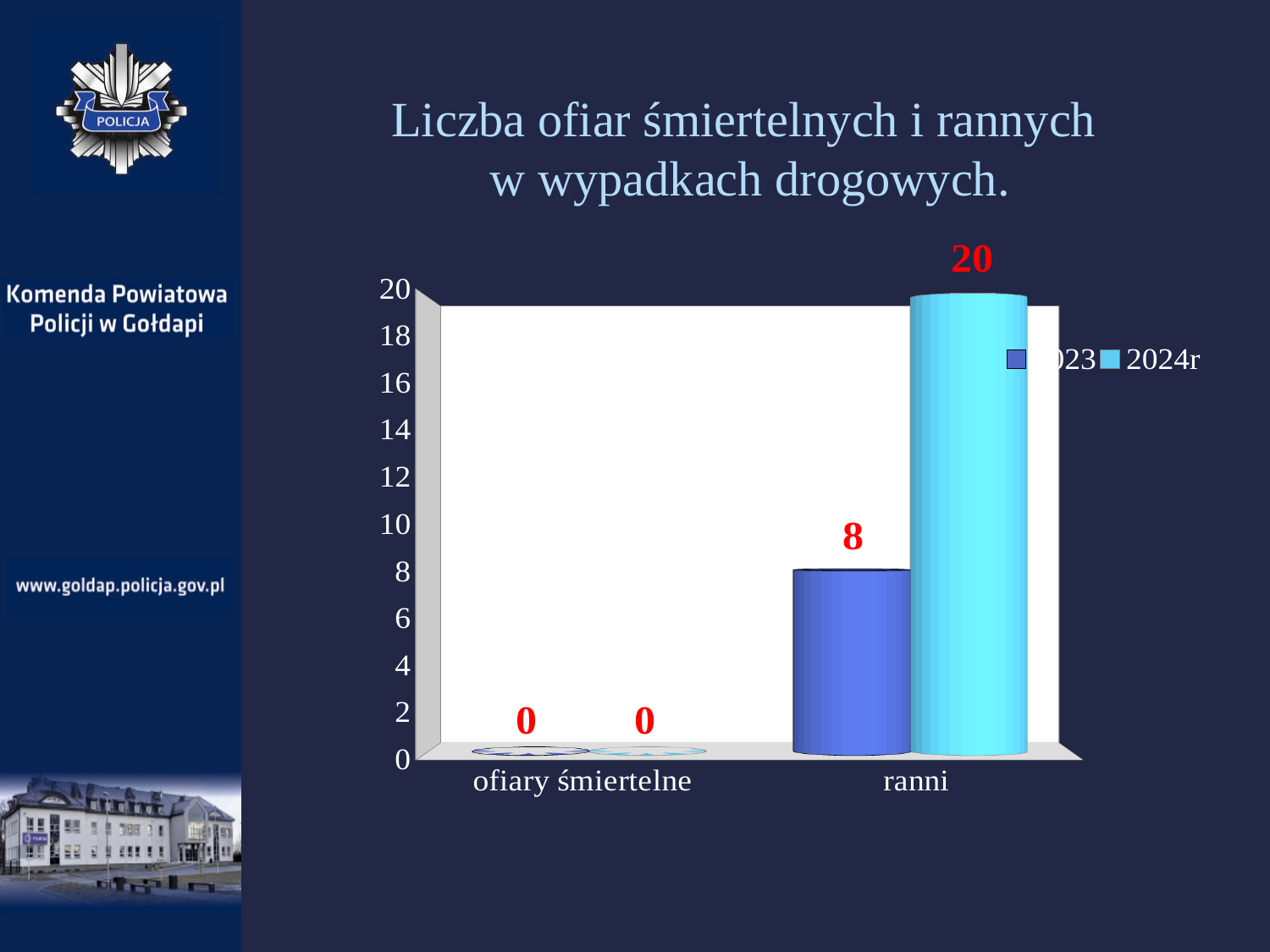

# Liczba ofiar śmiertelnych i rannych w wypadkach drogowych.

[unsupported chart]